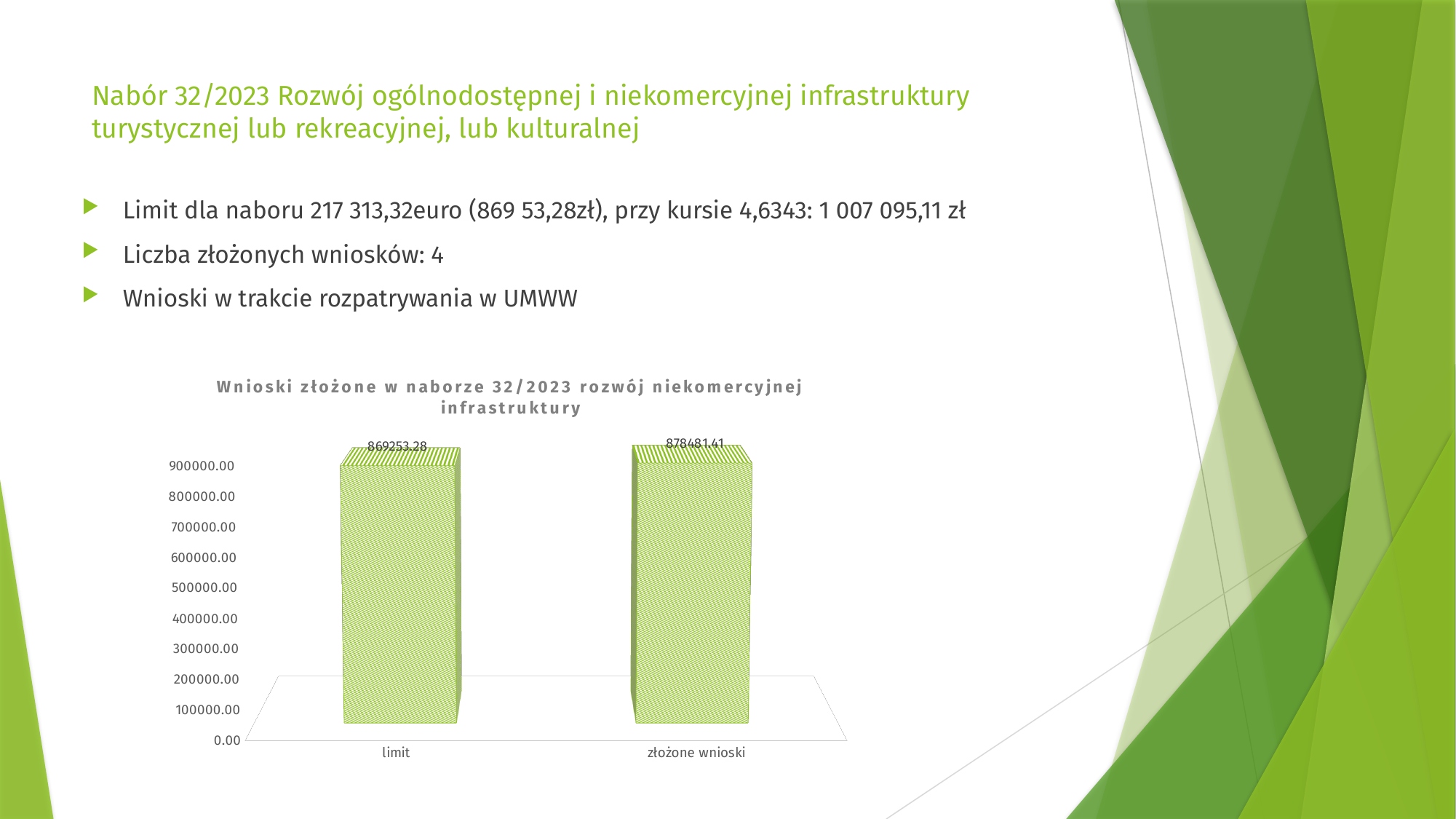

# Nabór 32/2023 Rozwój ogólnodostępnej i niekomercyjnej infrastruktury turystycznej lub rekreacyjnej, lub kulturalnej
Limit dla naboru 217 313,32euro (869 53,28zł), przy kursie 4,6343: 1 007 095,11 zł
Liczba złożonych wniosków: 4
Wnioski w trakcie rozpatrywania w UMWW

[unsupported chart]